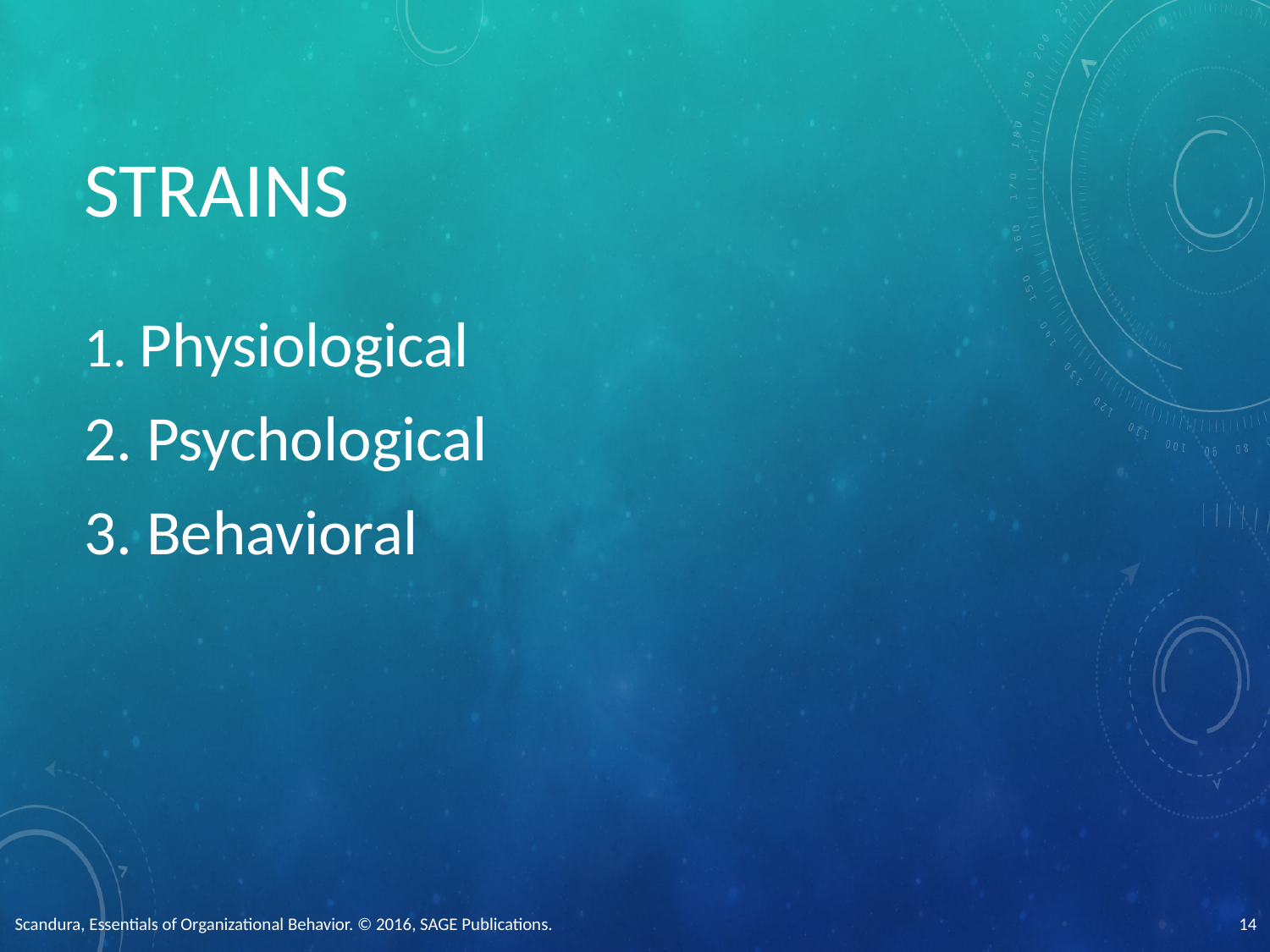

# Strains
1. Physiological
2. Psychological
3. Behavioral
Scandura, Essentials of Organizational Behavior. © 2016, SAGE Publications.
14